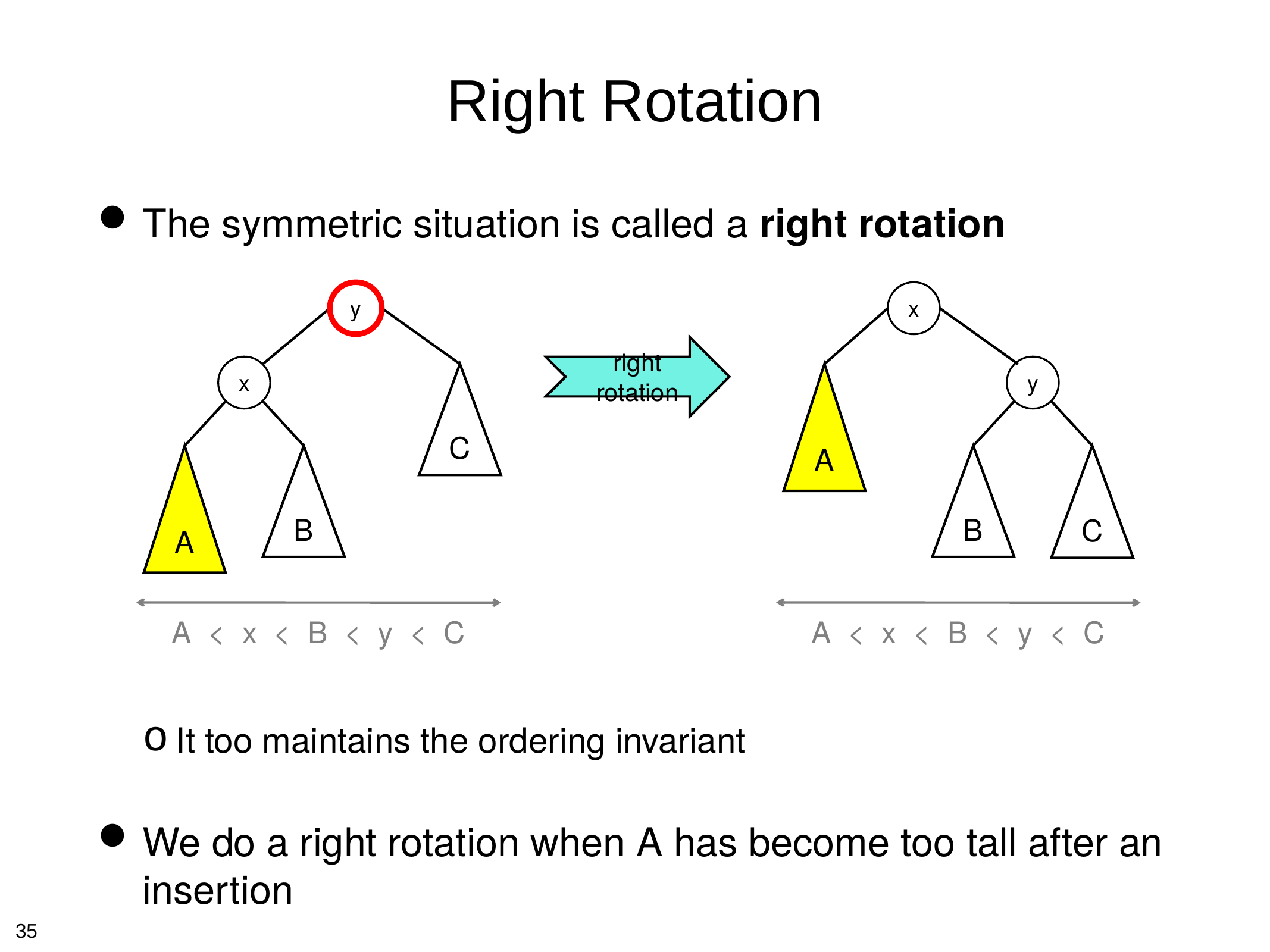

# Right Rotation
The symmetric situation is called a right rotation

It too maintains the ordering invariant

We do a right rotation when A has become too tall after an insertion
y
x
right rotation
x
y
C
A
A
B
B
C
A  <  x  <  B  <  y  <  C
A  <  x  <  B  <  y  <  C
35